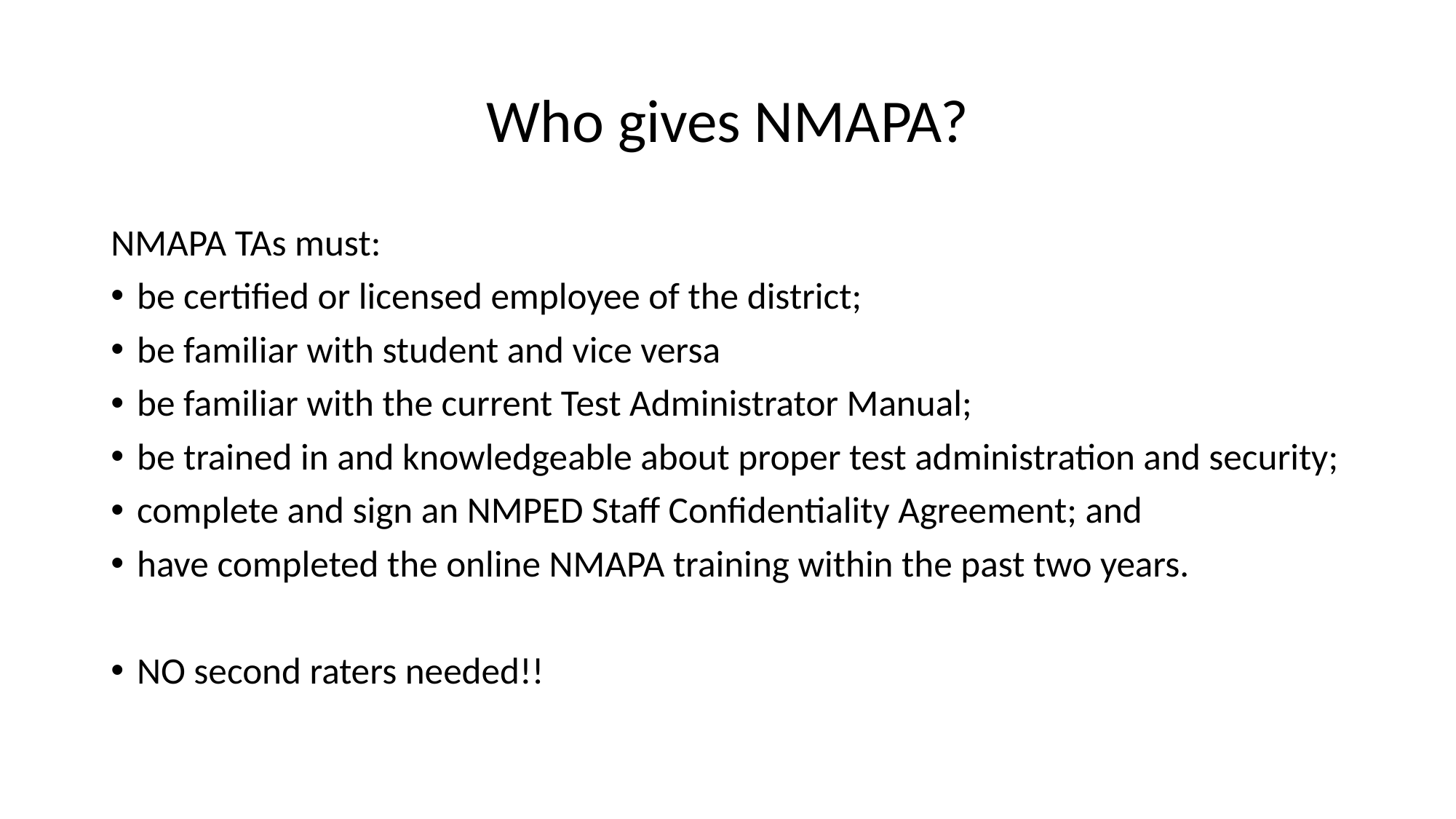

# Who gives NMAPA?
NMAPA TAs must:
be certified or licensed employee of the district;
be familiar with student and vice versa
be familiar with the current Test Administrator Manual;
be trained in and knowledgeable about proper test administration and security;
complete and sign an NMPED Staff Confidentiality Agreement; and
have completed the online NMAPA training within the past two years.

NO second raters needed!!